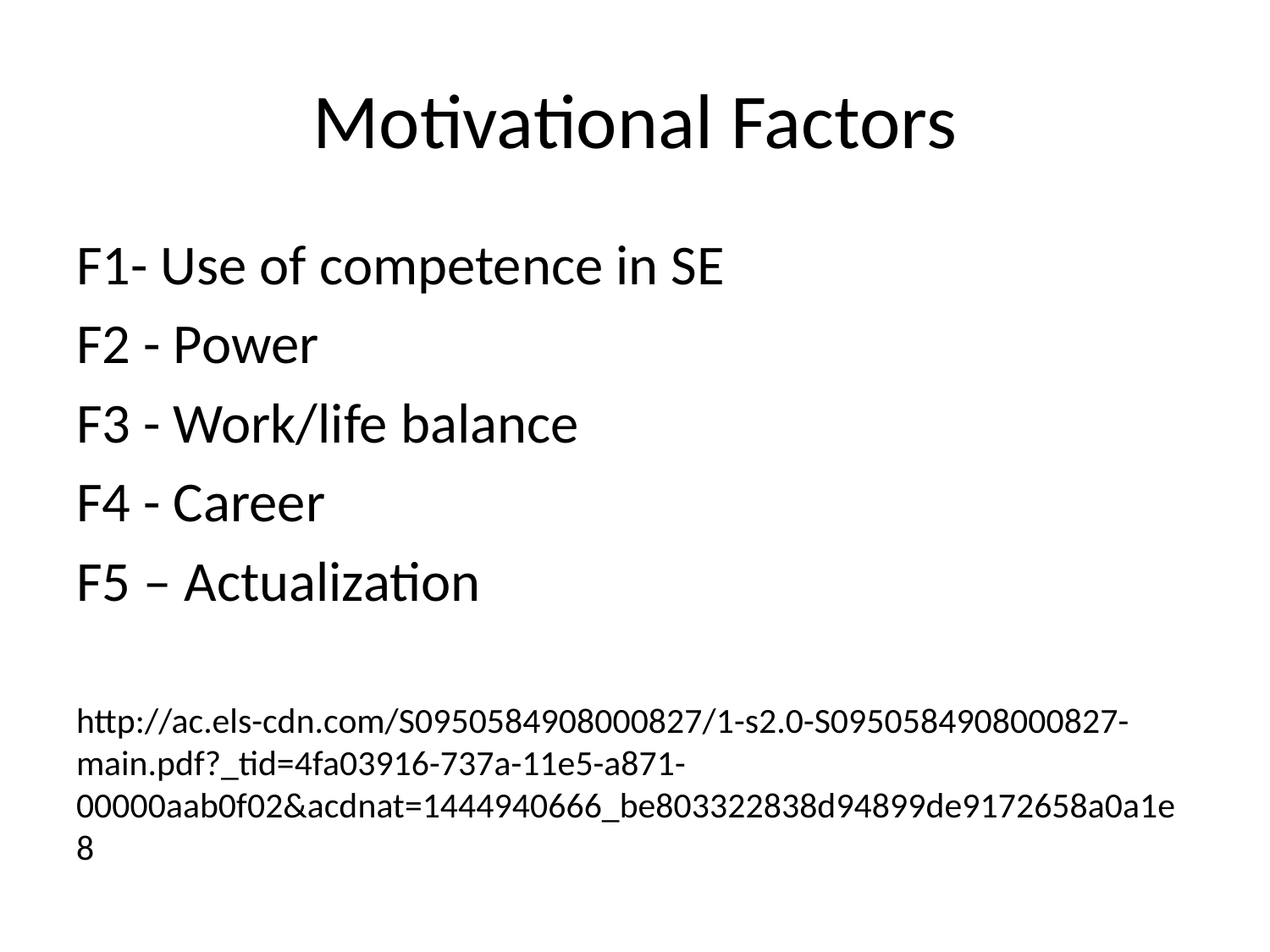

# Motivational Factors
F1- Use of competence in SE
F2 - Power
F3 - Work/life balance
F4 - Career
F5 – Actualization

http://ac.els-cdn.com/S0950584908000827/1-s2.0-S0950584908000827-main.pdf?_tid=4fa03916-737a-11e5-a871-00000aab0f02&acdnat=1444940666_be803322838d94899de9172658a0a1e8